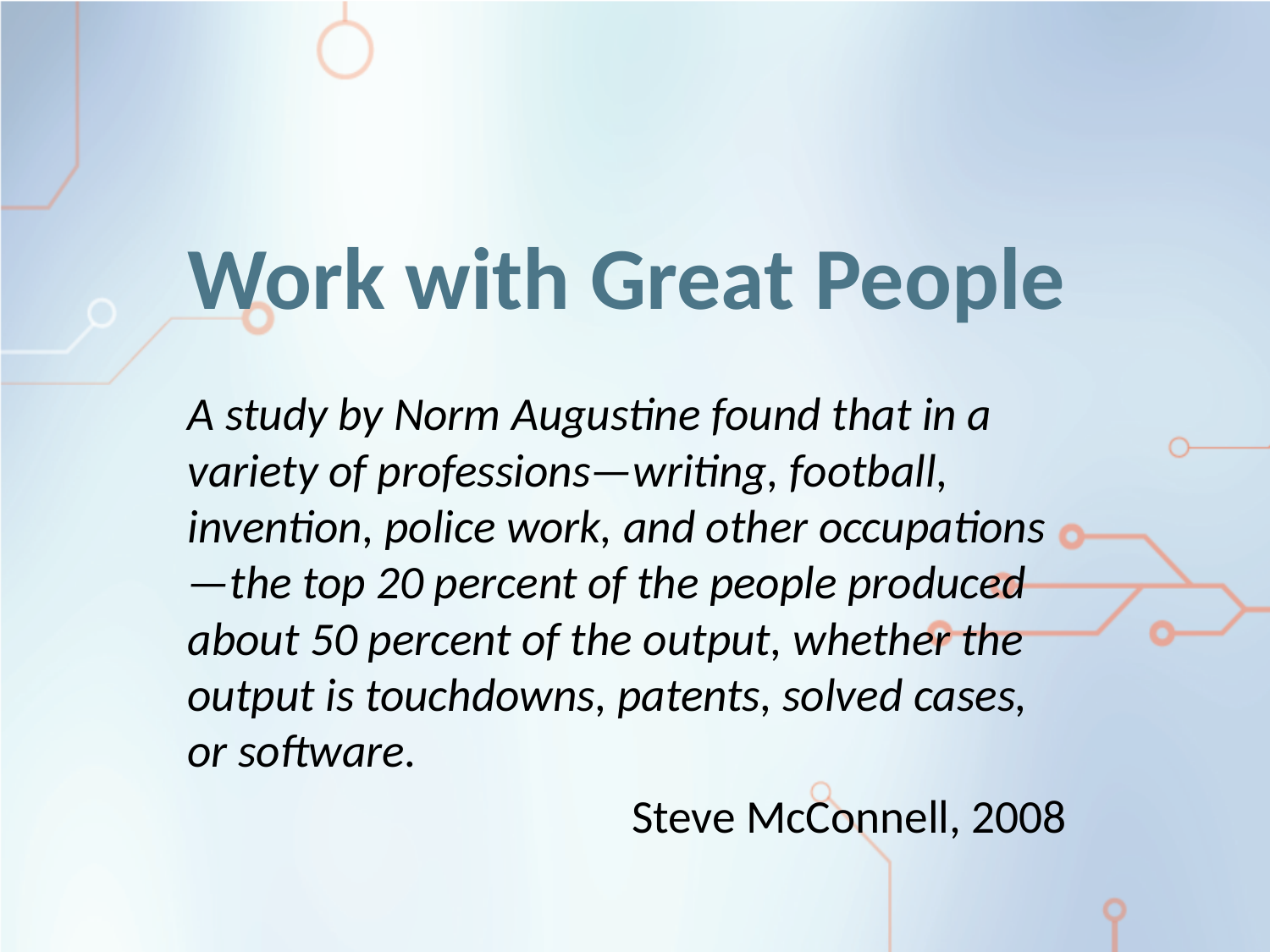

# Work with Great People
A study by Norm Augustine found that in a variety of professions—writing, football, invention, police work, and other occupations—the top 20 percent of the people produced about 50 percent of the output, whether the output is touchdowns, patents, solved cases, or software.
Steve McConnell, 2008